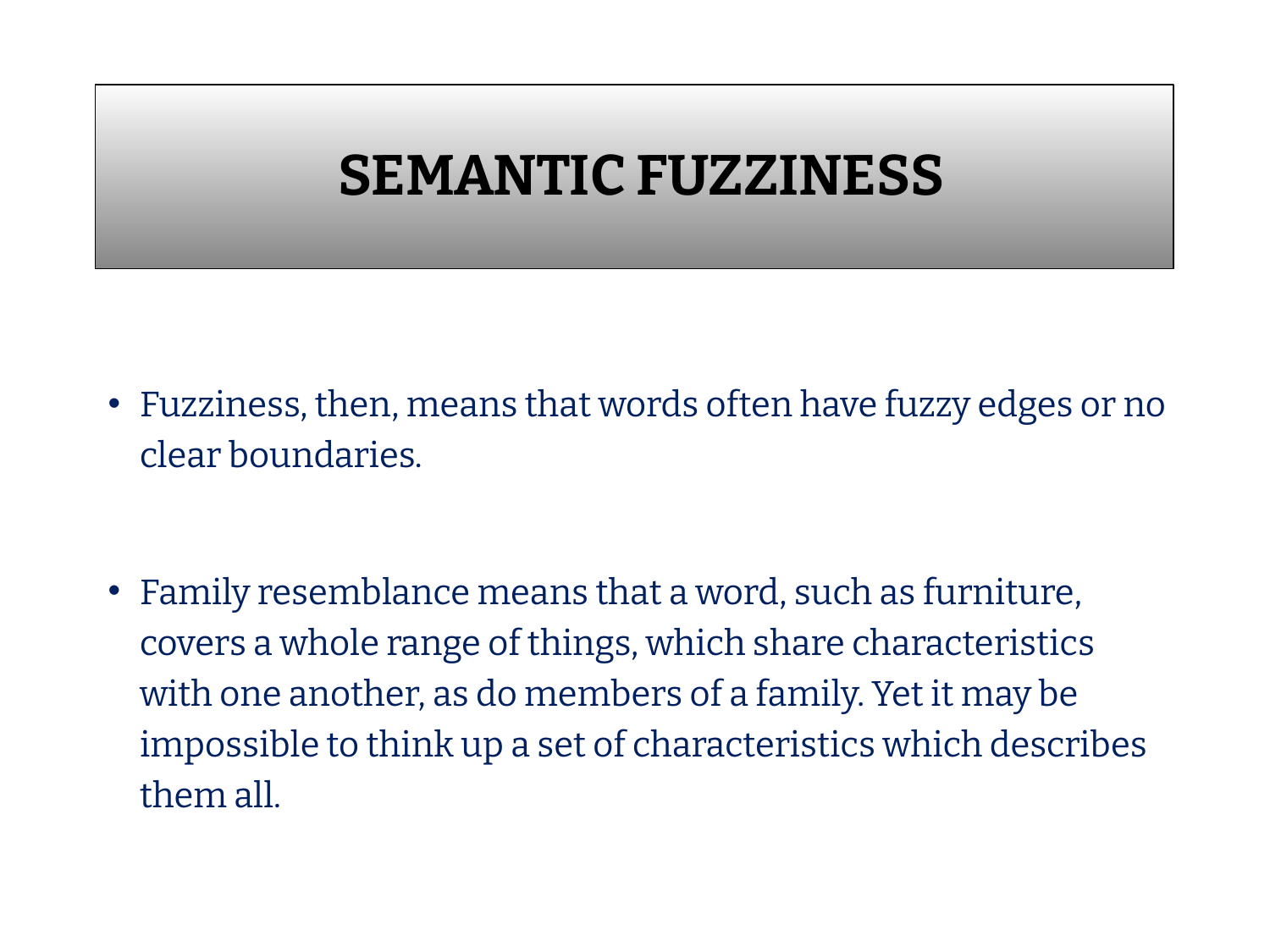

# Semantic Fuzziness

Fuzziness, then, means that words often have fuzzy edges or no clear boundaries.

Family resemblance means that a word, such as furniture, covers a whole range of things, which share characteristics with one another, as do members of a family. Yet it may be impossible to think up a set of characteristics which describes them all.